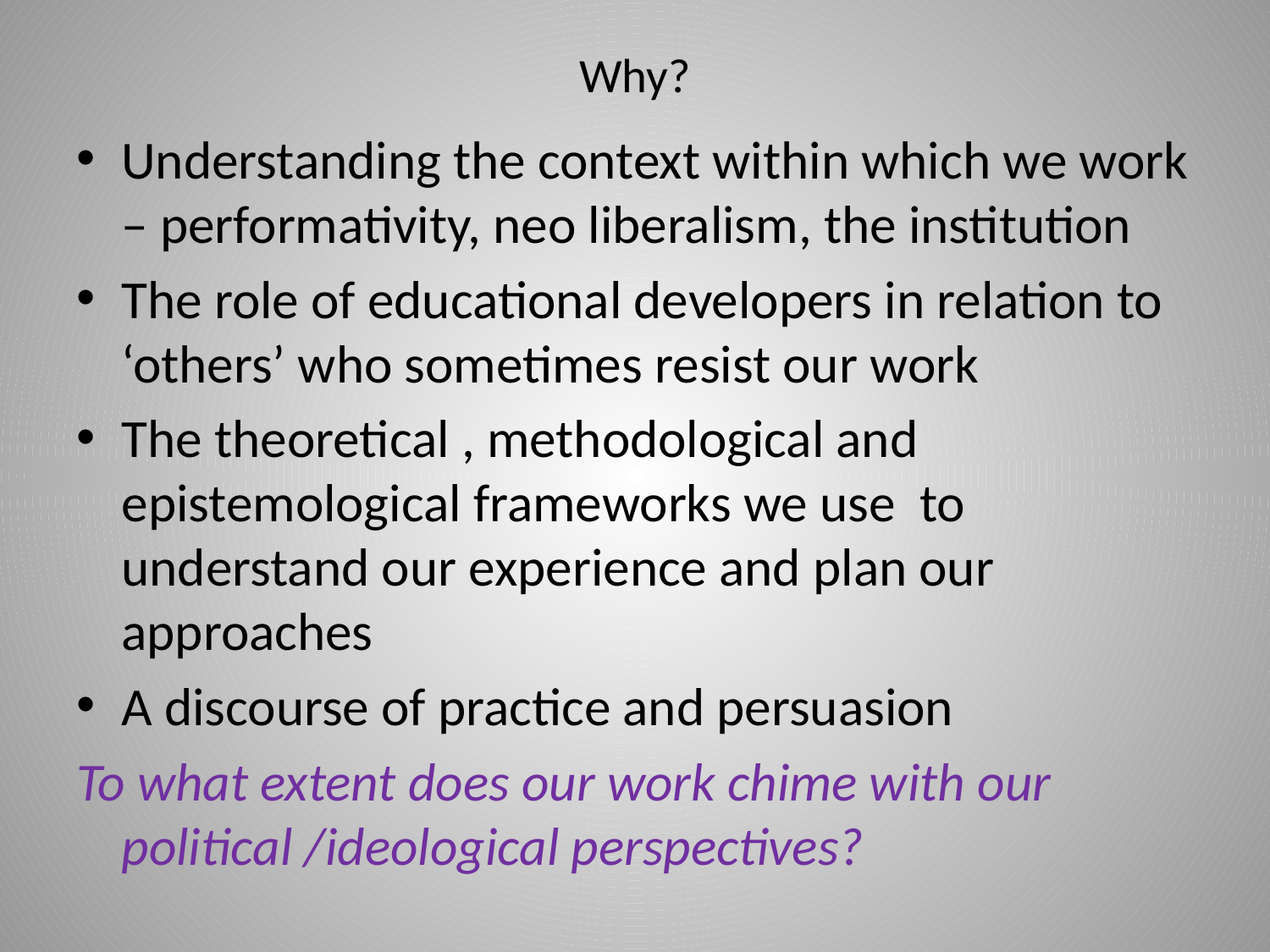

# Why?
Understanding the context within which we work – performativity, neo liberalism, the institution
The role of educational developers in relation to ‘others’ who sometimes resist our work
The theoretical , methodological and epistemological frameworks we use  to understand our experience and plan our approaches
A discourse of practice and persuasion
To what extent does our work chime with our political /ideological perspectives?